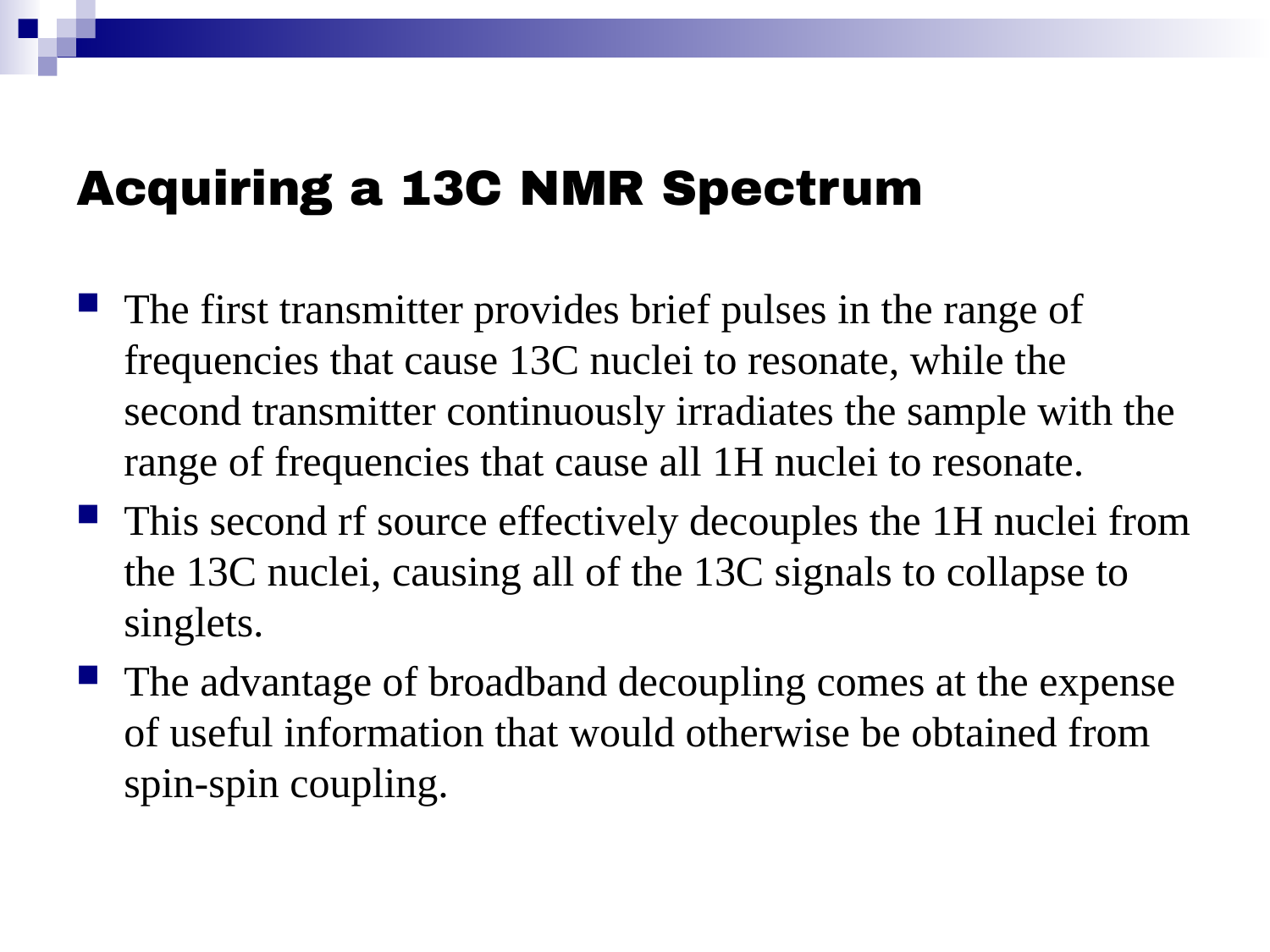

# Acquiring a 13C NMR Spectrum
The first transmitter provides brief pulses in the range of frequencies that cause 13C nuclei to resonate, while the second transmitter continuously irradiates the sample with the range of frequencies that cause all 1H nuclei to resonate.
This second rf source effectively decouples the 1H nuclei from the 13C nuclei, causing all of the 13C signals to collapse to singlets.
The advantage of broadband decoupling comes at the expense of useful information that would otherwise be obtained from spin-spin coupling.